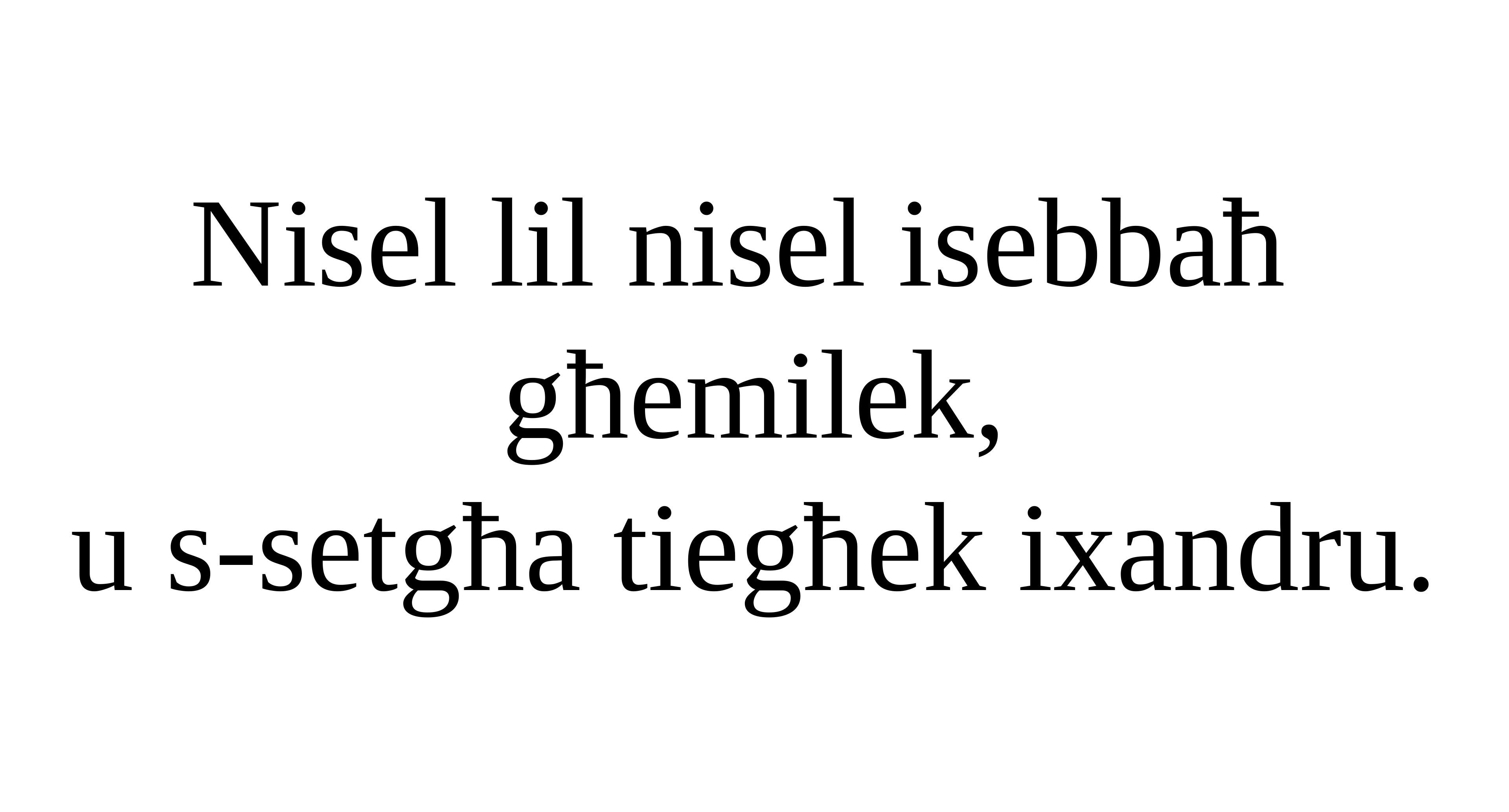

Nisel lil nisel isebbaħ  għemilek,
u s-setgħa tiegħek ixandru.